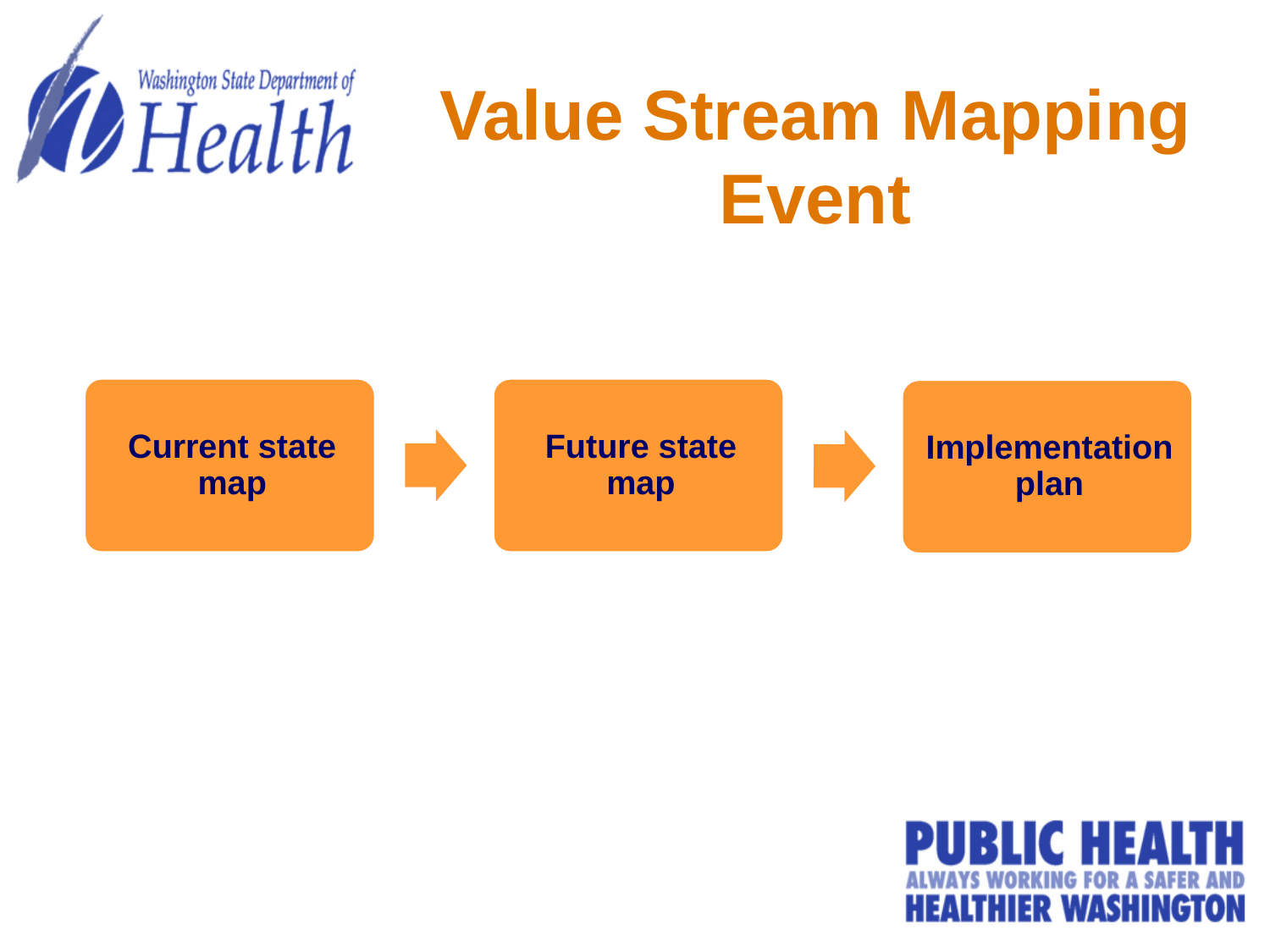

# Value Stream Mapping Event
Current state map

Future state map

Implementation plan